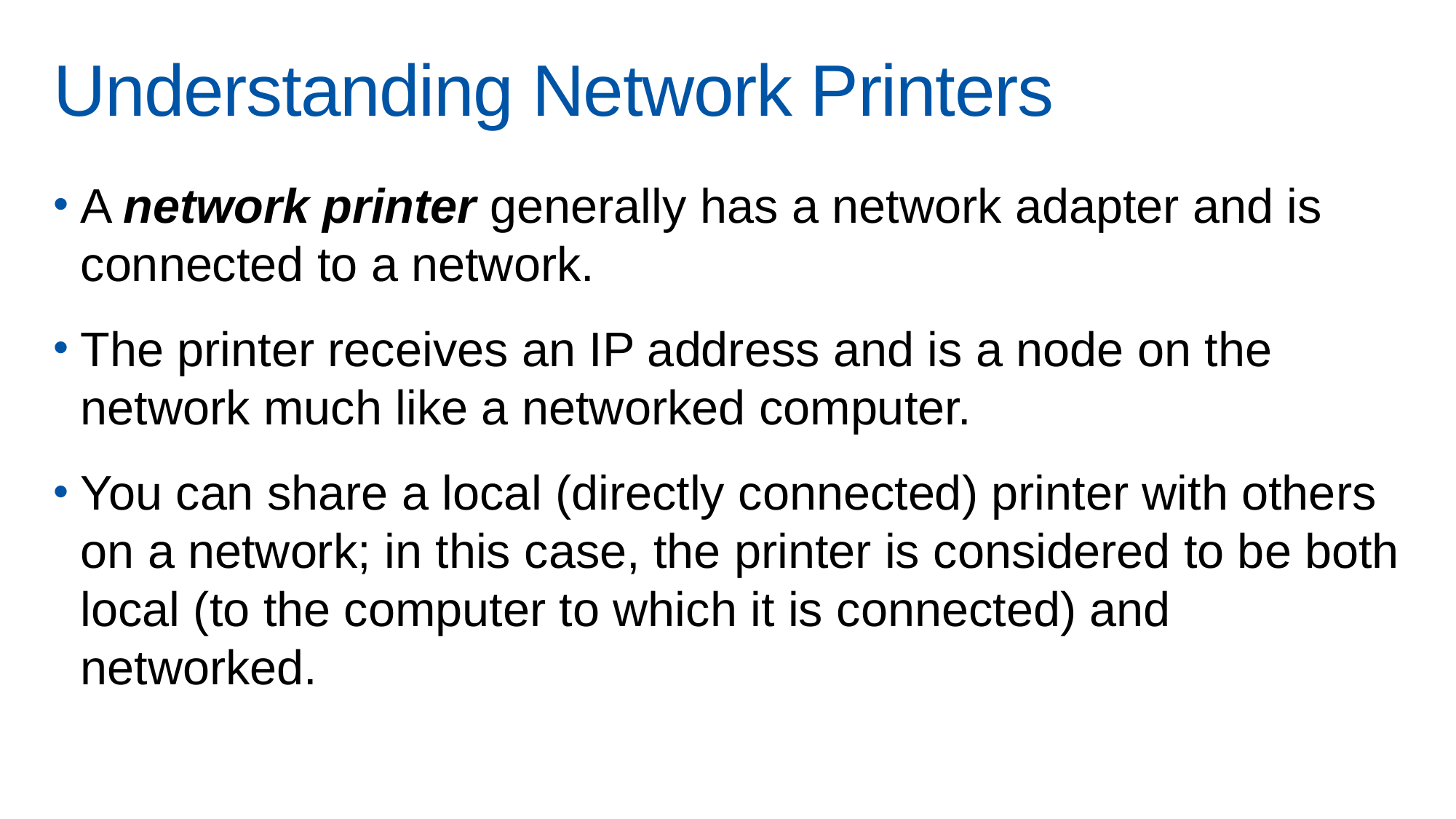

# Understanding Network Printers
A network printer generally has a network adapter and is connected to a network.
The printer receives an IP address and is a node on the network much like a networked computer.
You can share a local (directly connected) printer with others on a network; in this case, the printer is considered to be both local (to the computer to which it is connected) and networked.